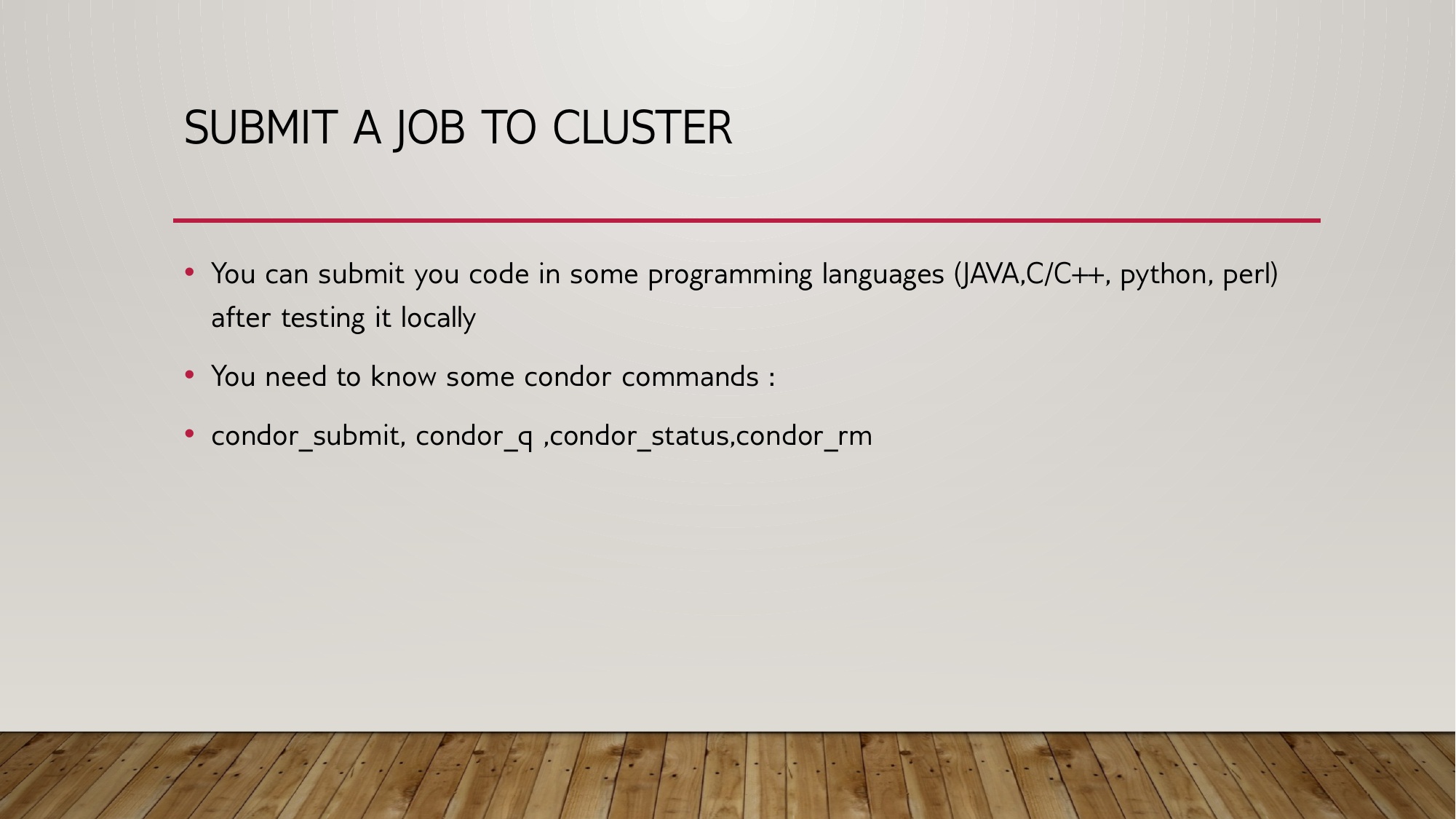

# Submit a job to cluster
You can submit you code in some programming languages (JAVA,C/C++, python, perl) after testing it locally
You need to know some condor commands :
condor_submit, condor_q ,condor_status,condor_rm